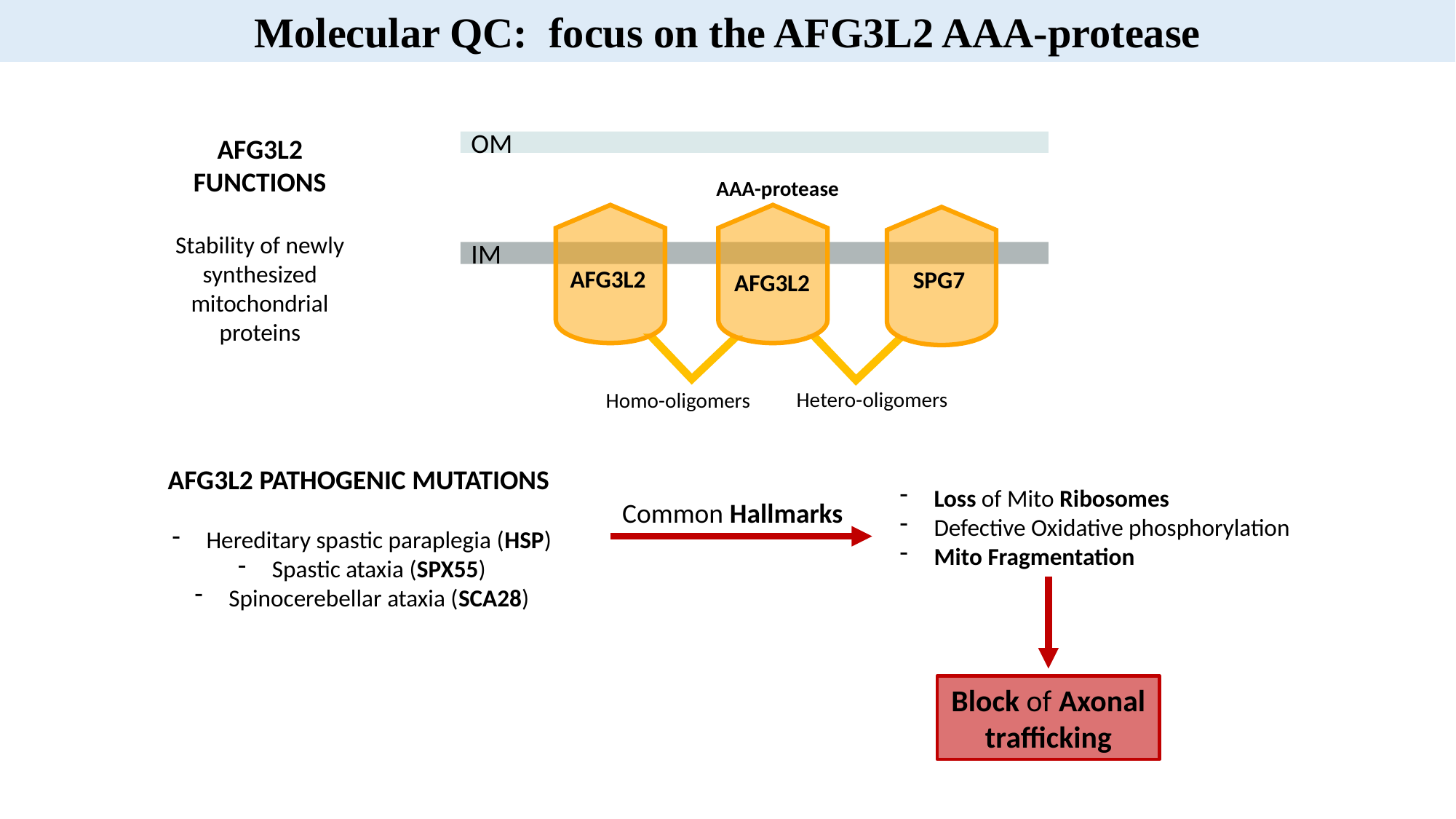

Molecular QC:  focus on the AFG3L2 AAA-protease
AFG3L2 FUNCTIONS
Stability of newly synthesized mitochondrial proteins
OM
IM
AAA-protease

AFG3L2

SPG7

AFG3L2

Hetero-oligomers
Homo-oligomers
AFG3L2 PATHOGENIC MUTATIONS

Hereditary spastic paraplegia (HSP)
Spastic ataxia (SPX55)
Spinocerebellar ataxia (SCA28)
Loss of Mito Ribosomes
Defective Oxidative phosphorylation
Mito Fragmentation
Common Hallmarks
Block of Axonal trafficking